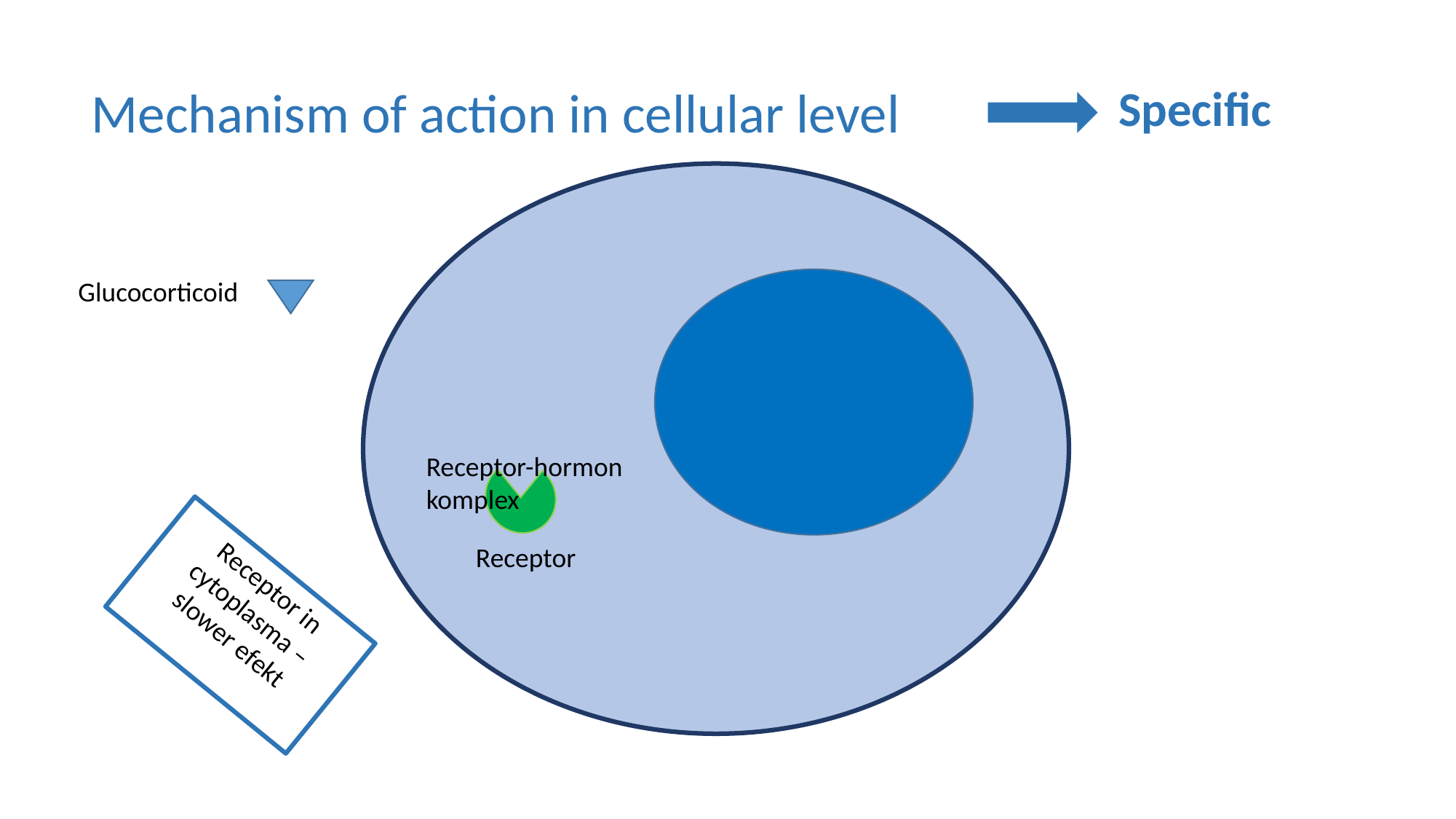

Mechanism of action in cellular level
Specific

Glucocorticoid

Receptor-hormon komplex

Receptor
Receptor in cytoplasma – slower efekt